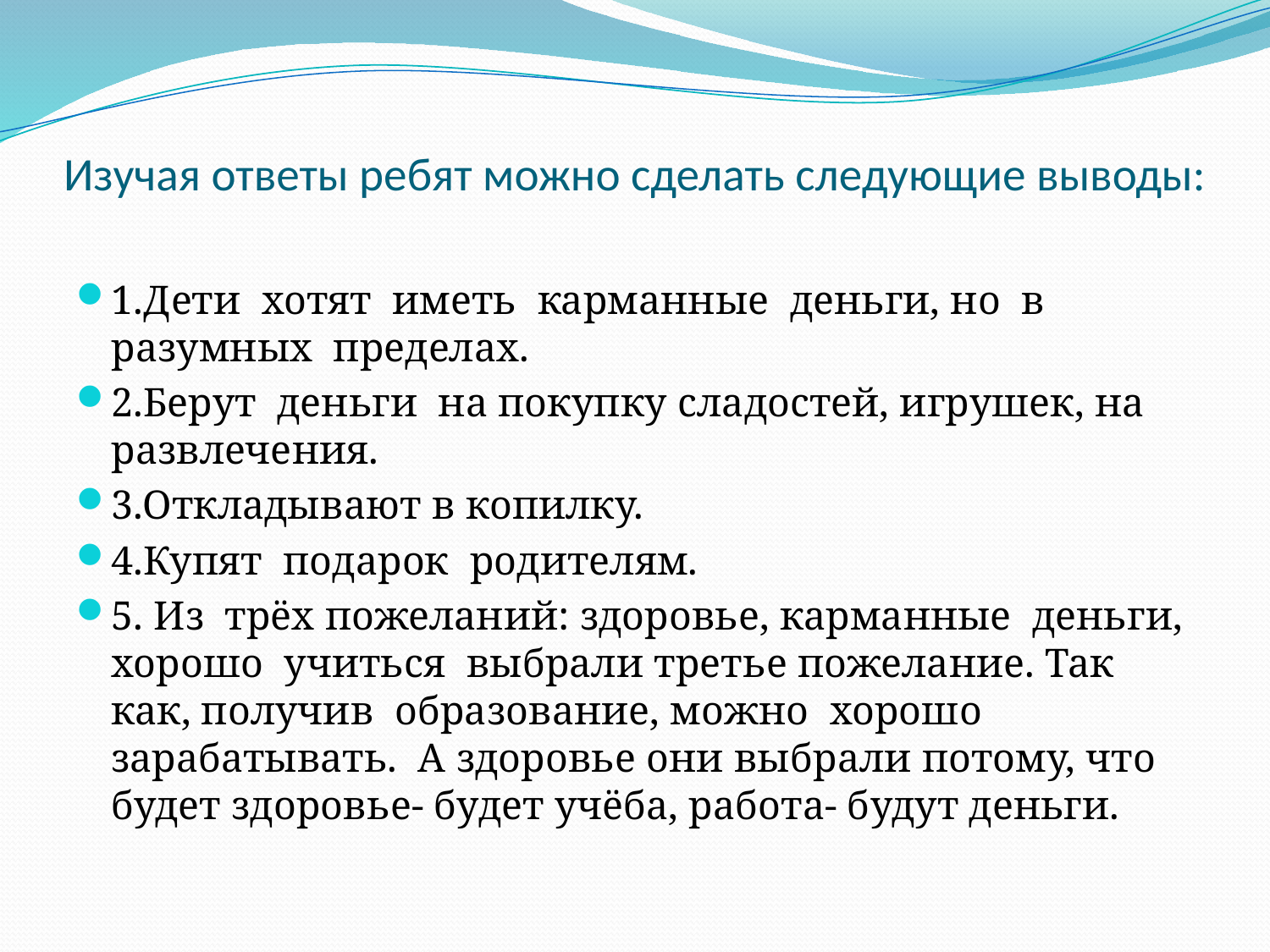

# Изучая ответы ребят можно сделать следующие выводы:
1.Дети  хотят  иметь  карманные  деньги, но  в разумных  пределах.
2.Берут  деньги  на покупку сладостей, игрушек, на развлечения.
3.Откладывают в копилку.
4.Купят  подарок  родителям.
5. Из  трёх пожеланий: здоровье, карманные  деньги, хорошо  учиться  выбрали третье пожелание. Так как, получив  образование, можно  хорошо зарабатывать.  А здоровье они выбрали потому, что будет здоровье- будет учёба, работа- будут деньги.